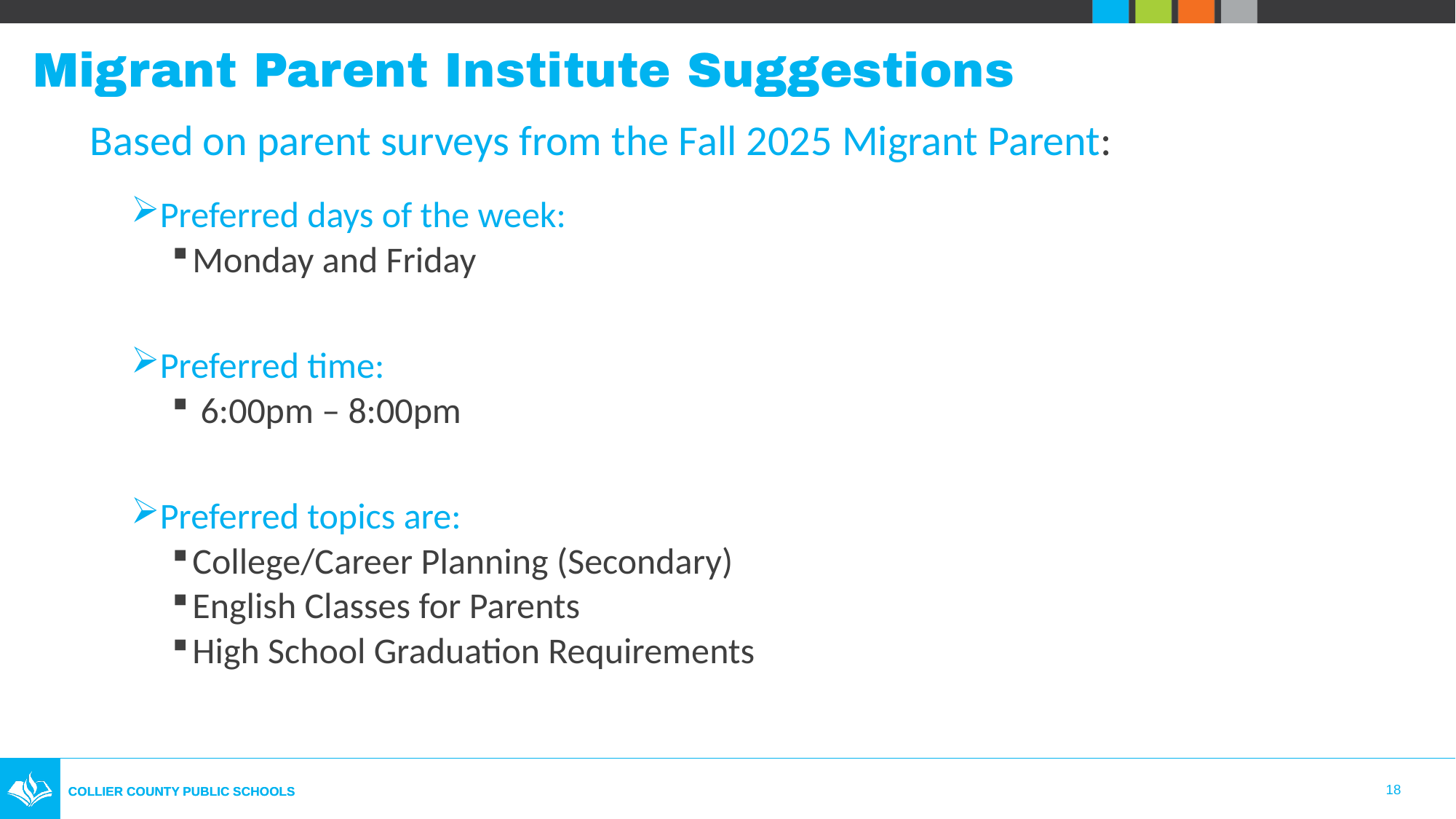

Migrant Parent Institute Suggestions
Based on parent surveys from the Fall 2025 Migrant Parent:

Preferred days of the week:
Monday and Friday

Preferred time:
 6:00pm – 8:00pm

Preferred topics are:
College/Career Planning (Secondary)
English Classes for Parents
High School Graduation Requirements
18